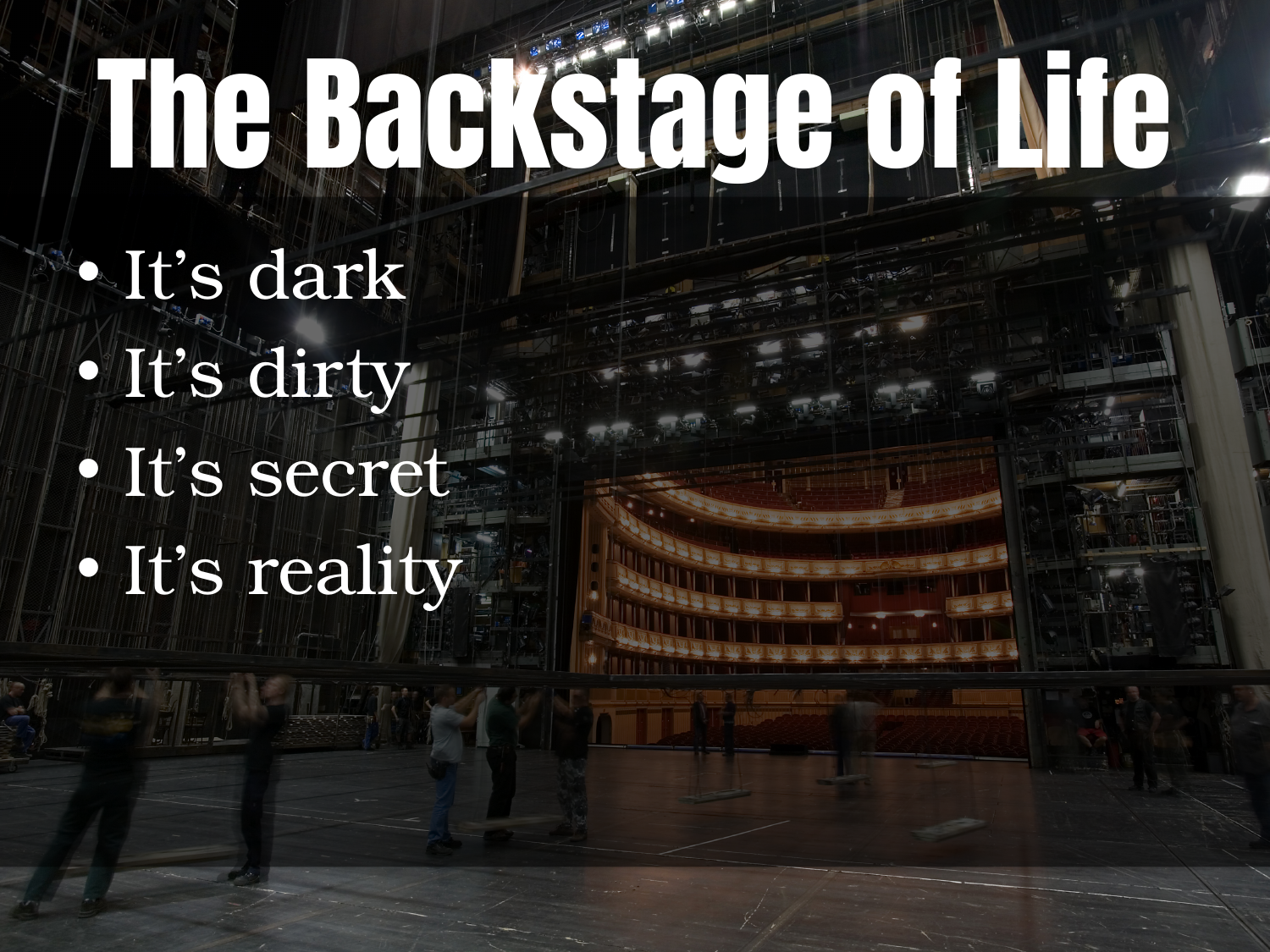

# The Backstage of Life
It’s dark
It’s dirty
It’s secret
It’s reality